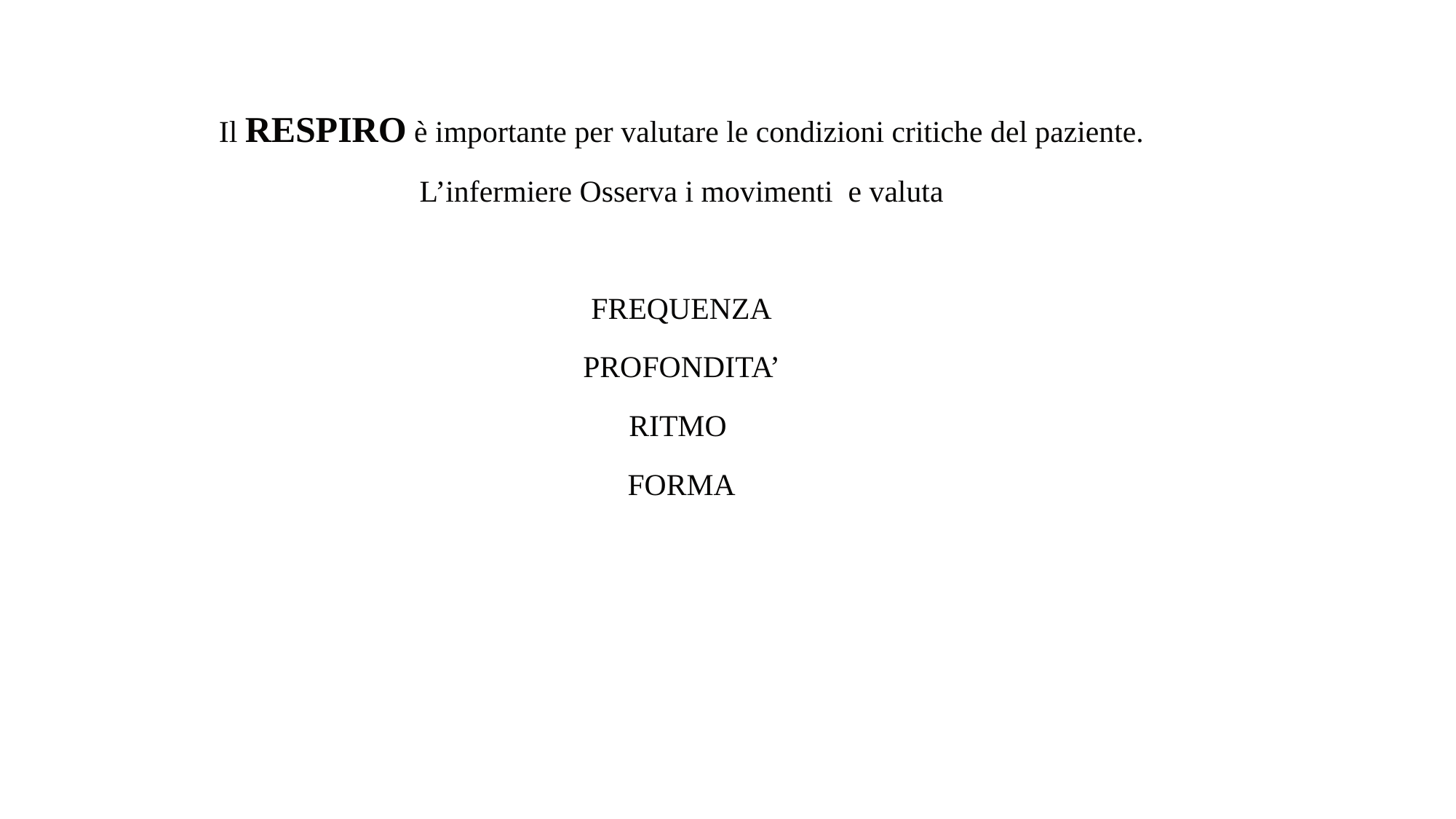

Il RESPIRO è importante per valutare le condizioni critiche del paziente.
L’infermiere Osserva i movimenti  e valuta

FREQUENZA
PROFONDITA’
RITMO
FORMA